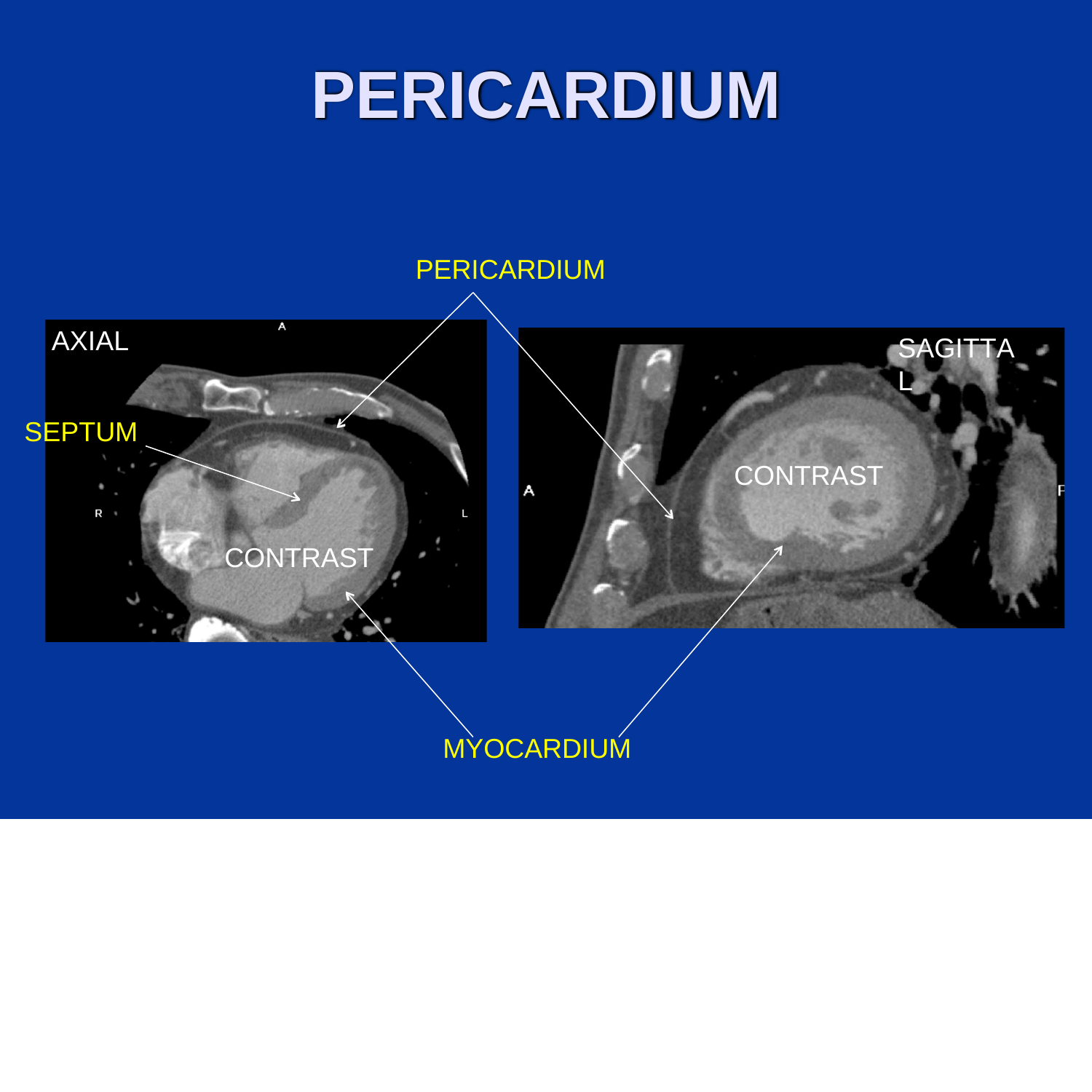

# PERICARDIUM

PERICARDIUM

AXIAL

SAGITTAL
SEPTUM

CONTRAST

CONTRAST

MYOCARDIUM